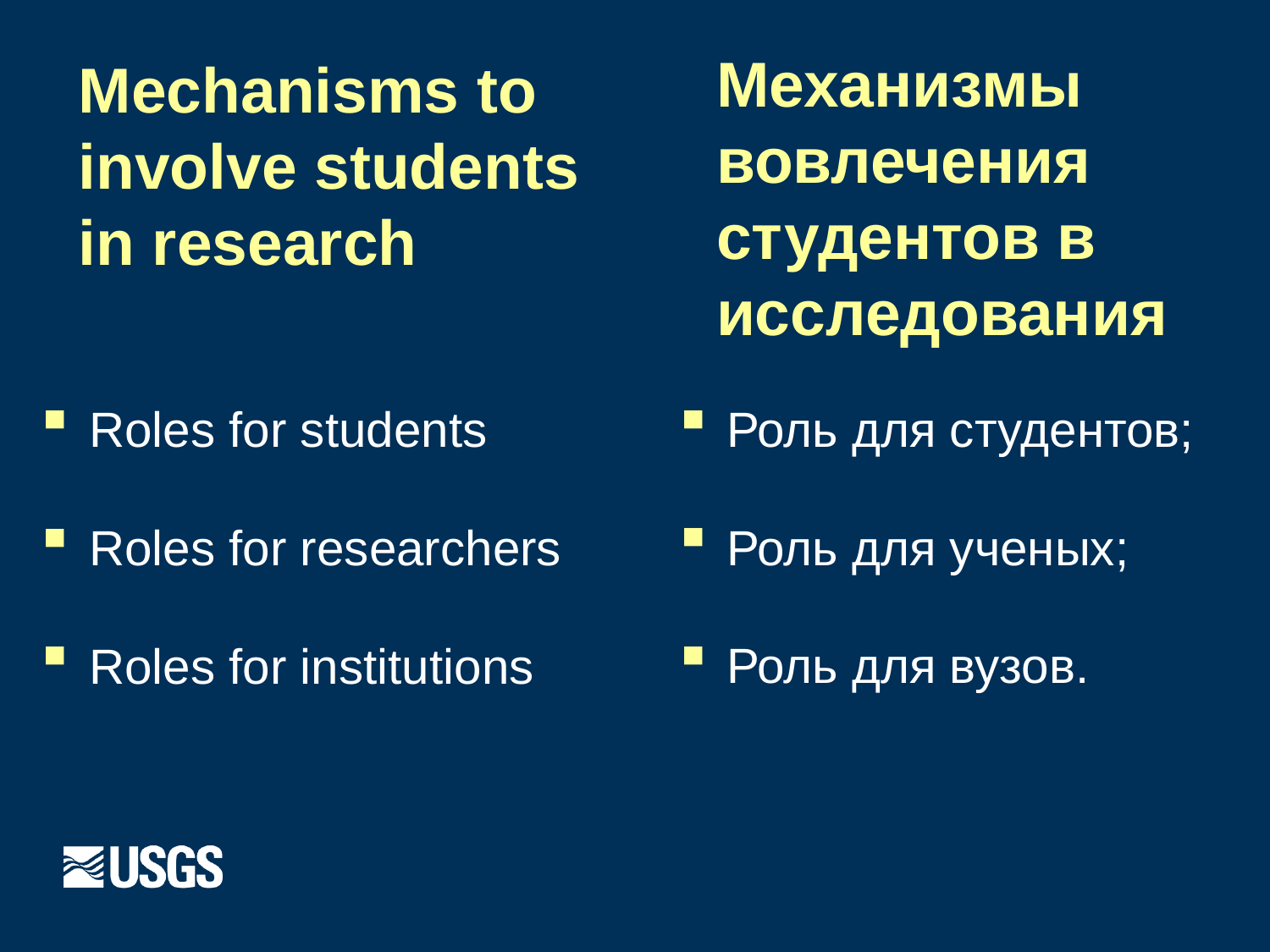

# Mechanisms to involve students in research
Механизмы вовлечения студентов в исследования
Roles for students

Roles for researchers

Roles for institutions
Роль для студентов;

Роль для ученых;

Роль для вузов.